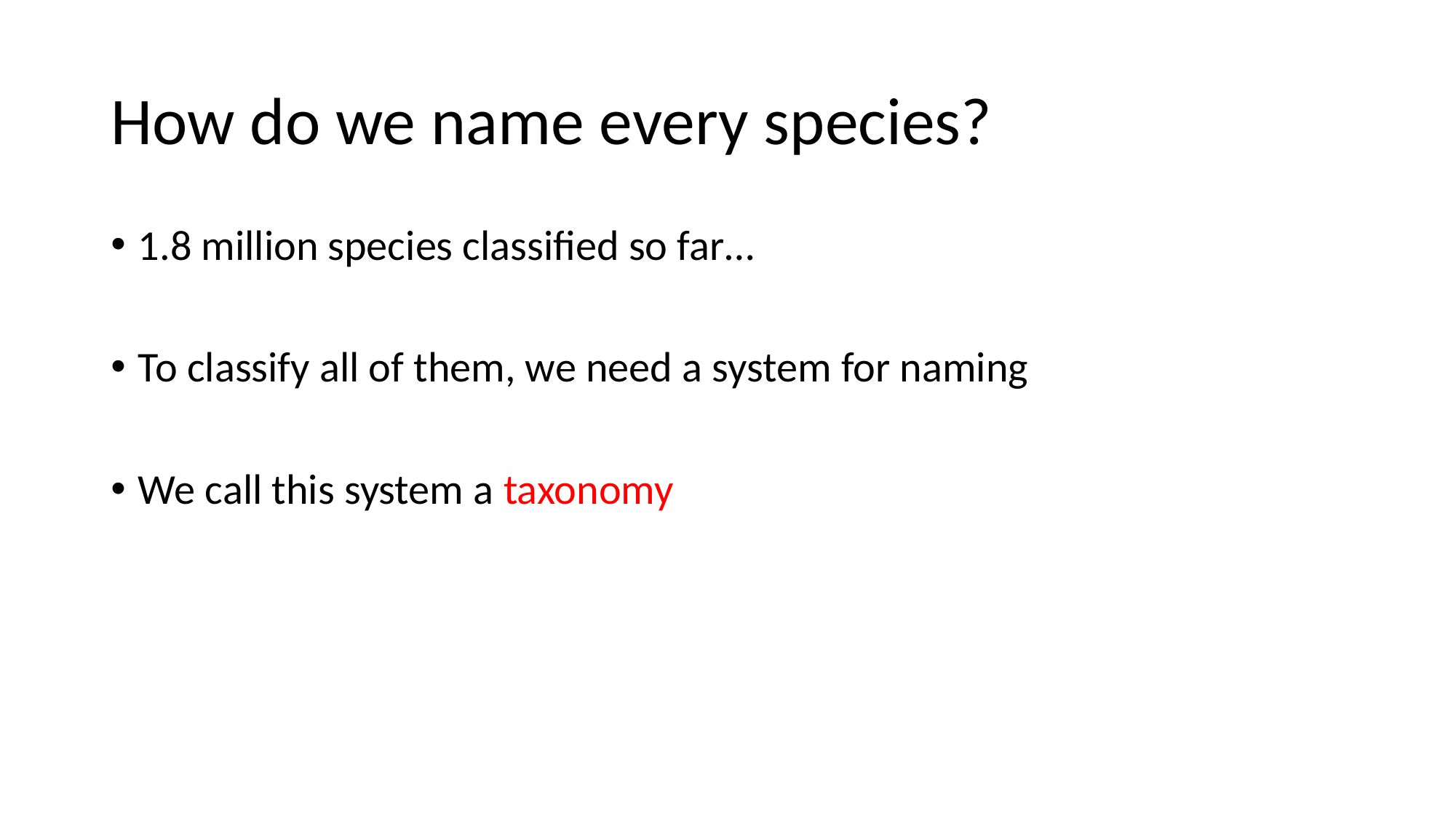

# How do we name every species?
1.8 million species classified so far…

To classify all of them, we need a system for naming

We call this system a taxonomy